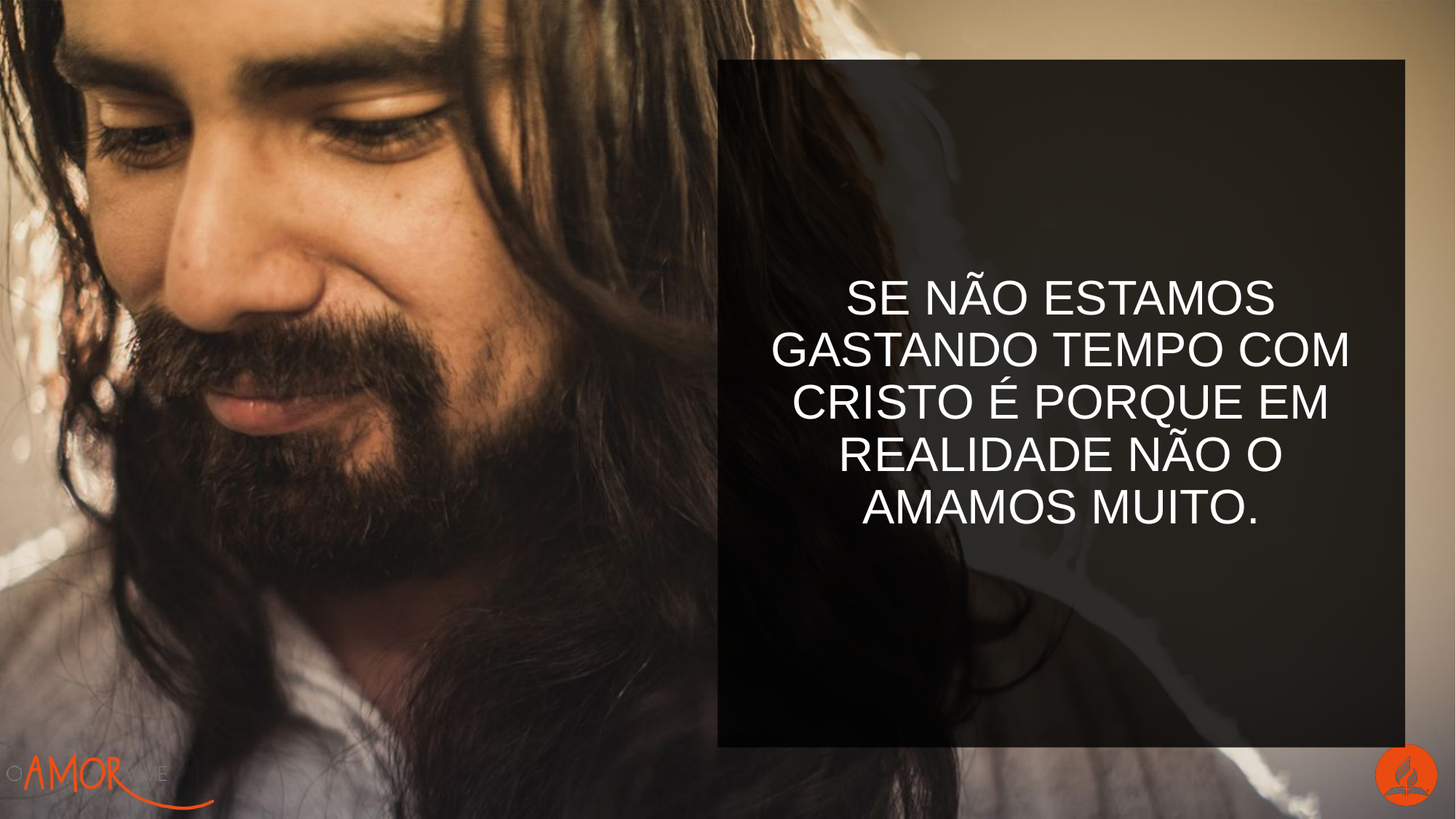

Se não estamos gastando tempo com Cristo é porque em realidade não O amamos muito.